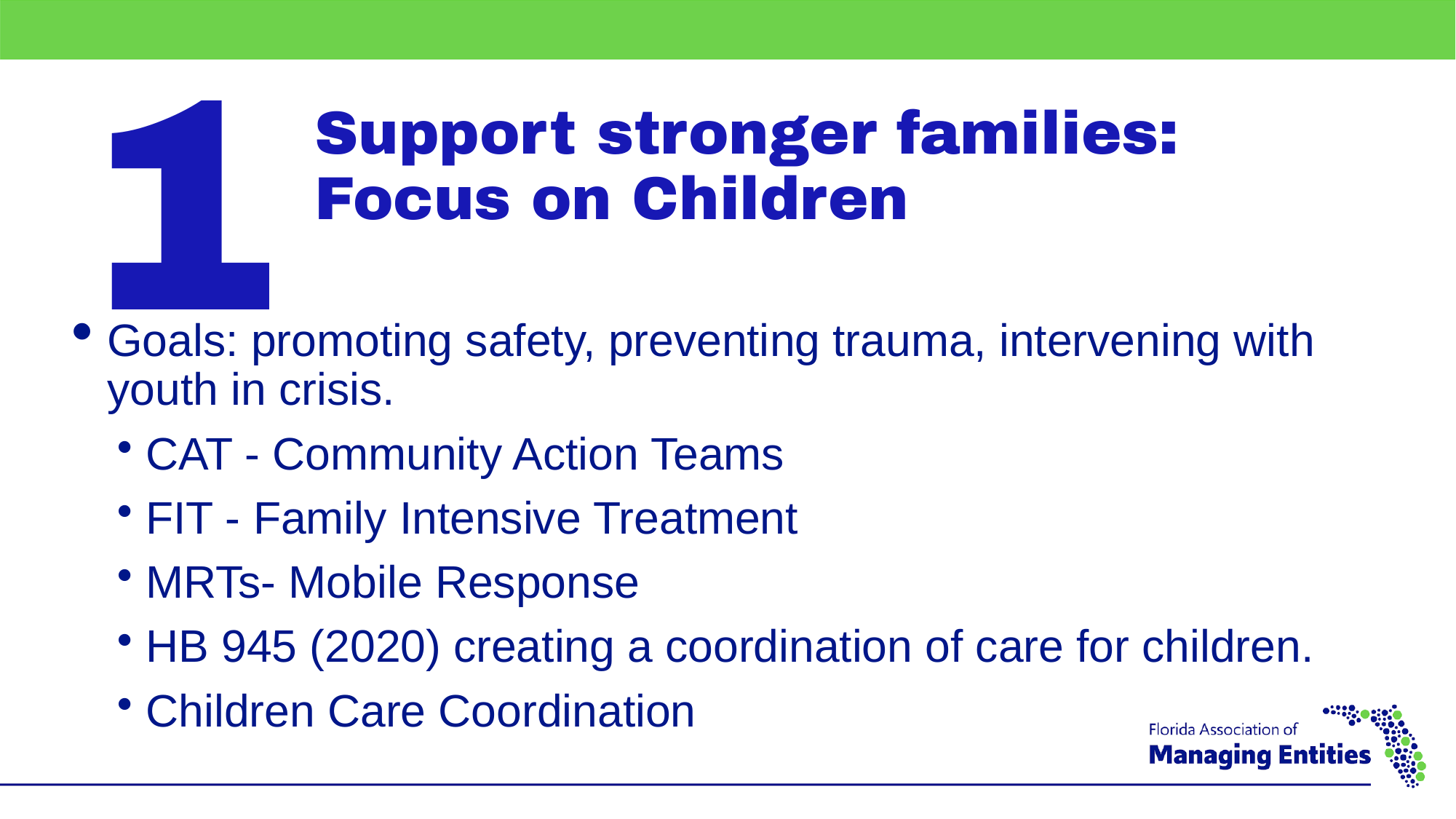

1
Support stronger families:
Focus on Children

Goals: promoting safety, preventing trauma, intervening with youth in crisis.
CAT - Community Action Teams
FIT - Family Intensive Treatment
MRTs- Mobile Response
HB 945 (2020) creating a coordination of care for children.
Children Care Coordination